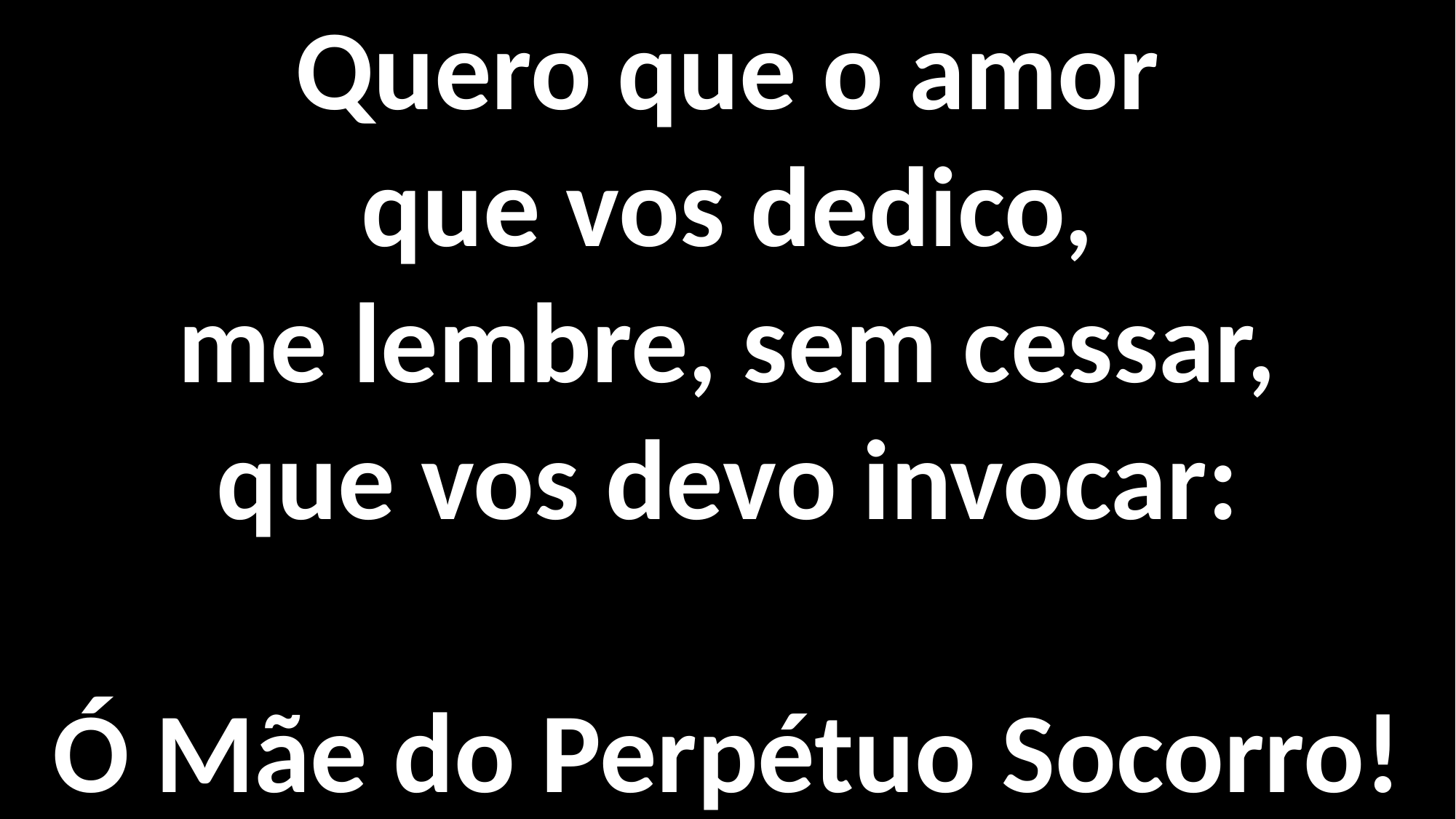

Quero que o amor
que vos dedico,
me lembre, sem cessar,
que vos devo invocar:

Ó Mãe do Perpétuo Socorro!